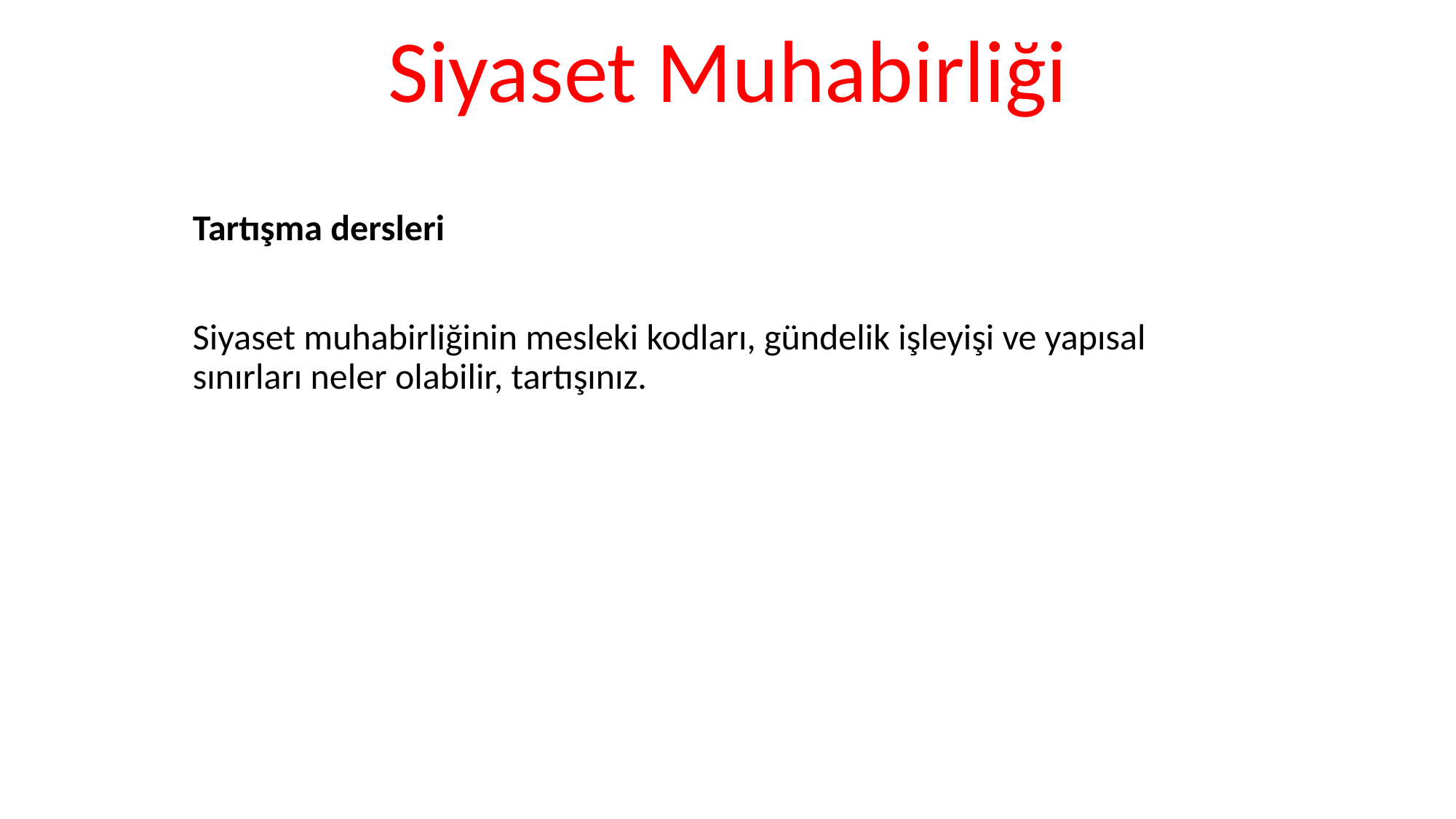

# Siyaset Muhabirliği

Tartışma dersleri

Siyaset muhabirliğinin mesleki kodları, gündelik işleyişi ve yapısal sınırları neler olabilir, tartışınız.